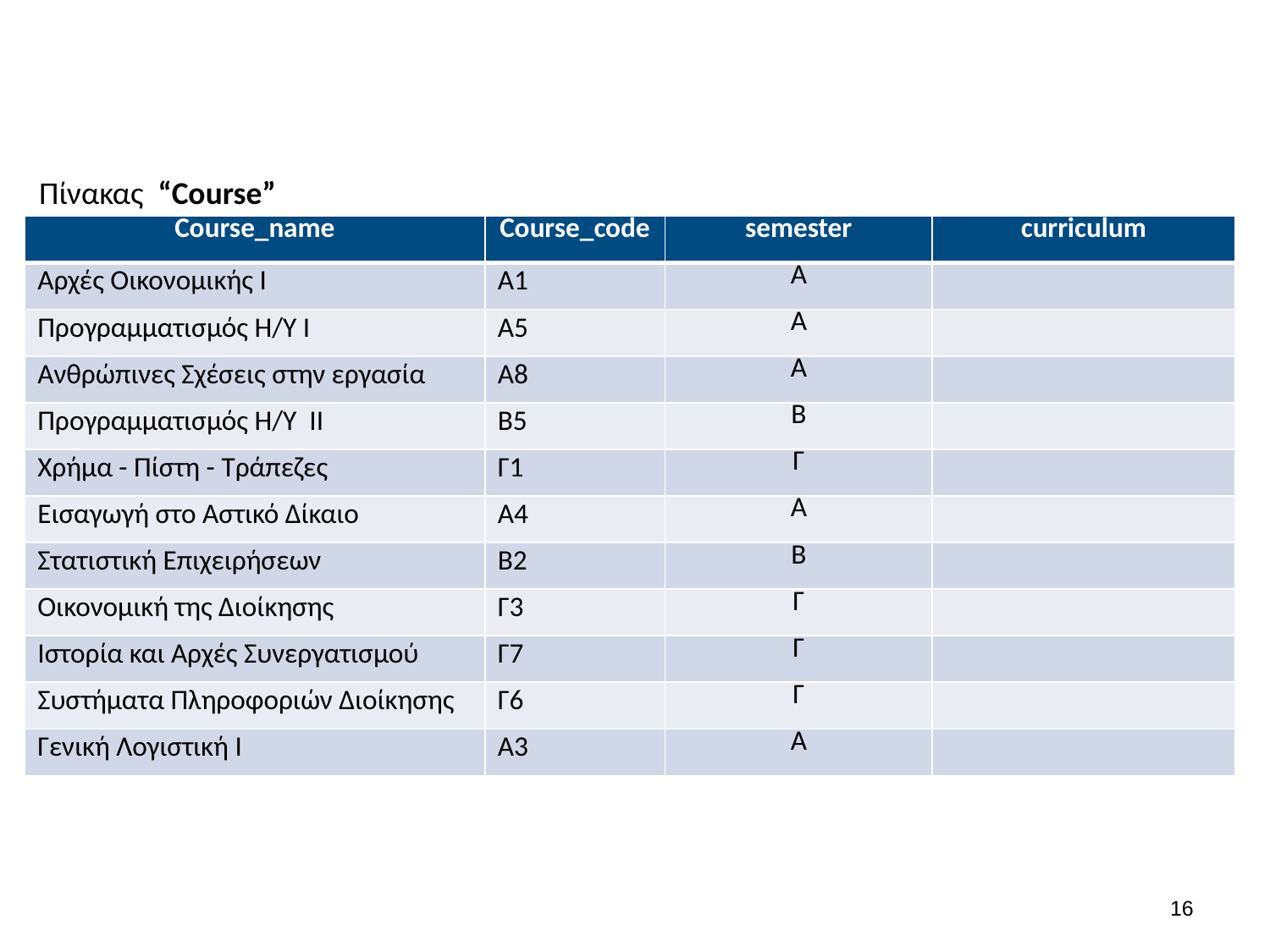

#
Πίνακας  “Course”
| Course\_name | Course\_code | semester | curriculum |
| --- | --- | --- | --- |
| Αρχές Οικονομικής Ι | Α1 | Α |  |
| Προγραμματισμός Η/Υ Ι | Α5 | Α |  |
| Ανθρώπινες Σχέσεις στην εργασία | Α8 | Α |  |
| Προγραμματισμός Η/Υ ΙΙ | Β5 | Β |  |
| Χρήμα - Πίστη - Τράπεζες | Γ1 | Γ |  |
| Εισαγωγή στο Αστικό Δίκαιο | Α4 | Α |  |
| Στατιστική Επιχειρήσεων | Β2 | Β |  |
| Οικονομική της Διοίκησης | Γ3 | Γ |  |
| Ιστορία και Αρχές Συνεργατισμού | Γ7 | Γ |  |
| Συστήματα Πληροφοριών Διοίκησης | Γ6 | Γ |  |
| Γενική Λογιστική Ι | Α3 | Α |  |
16